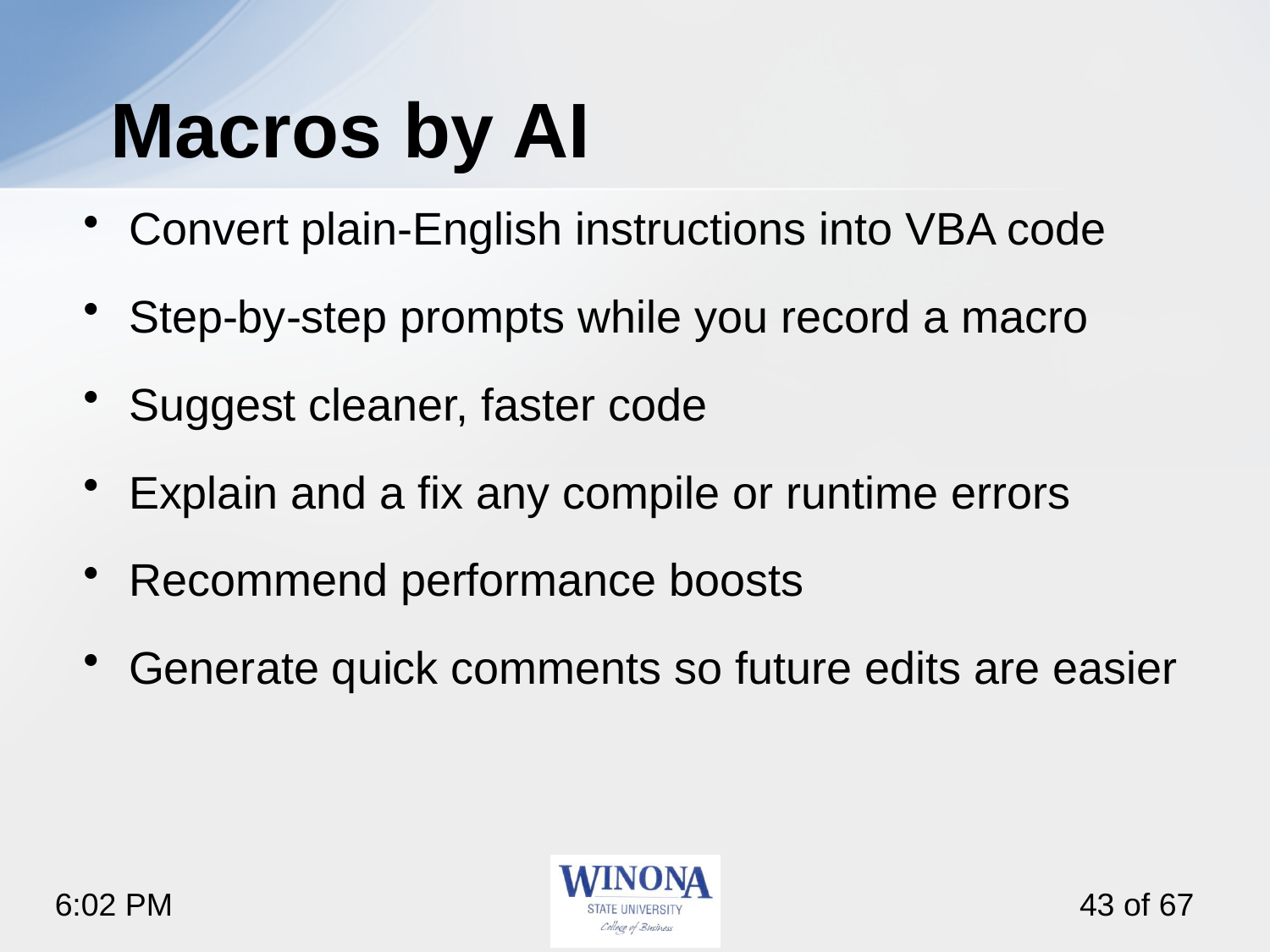

# Macros by AI
Convert plain‑English instructions into VBA code
Step‑by‑step prompts while you record a macro
Suggest cleaner, faster code
Explain and a fix any compile or runtime errors
Recommend performance boosts
Generate quick comments so future edits are easier